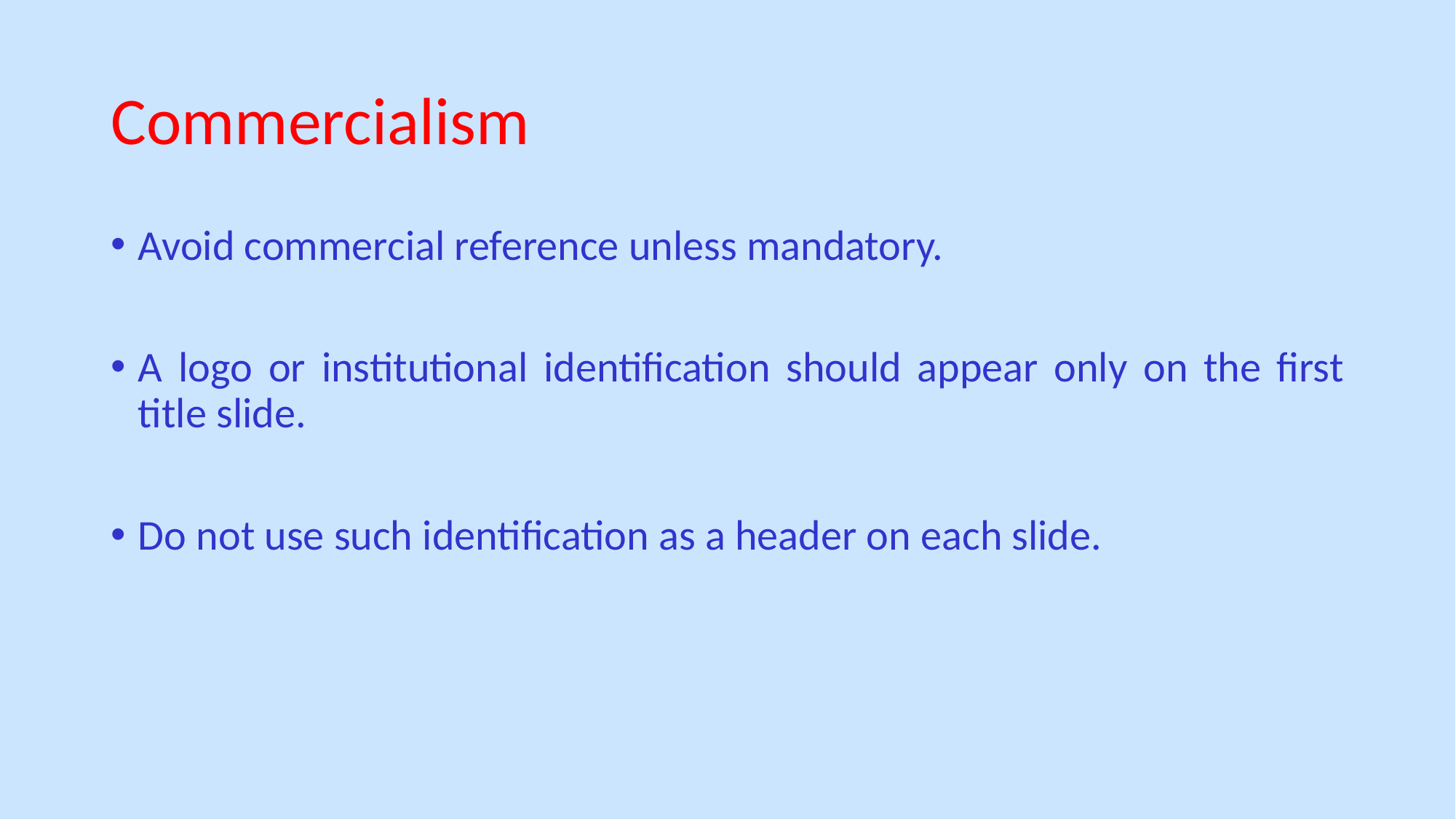

# Commercialism
Avoid commercial reference unless mandatory.

A logo or institutional identification should appear only on the first title slide.

Do not use such identification as a header on each slide.